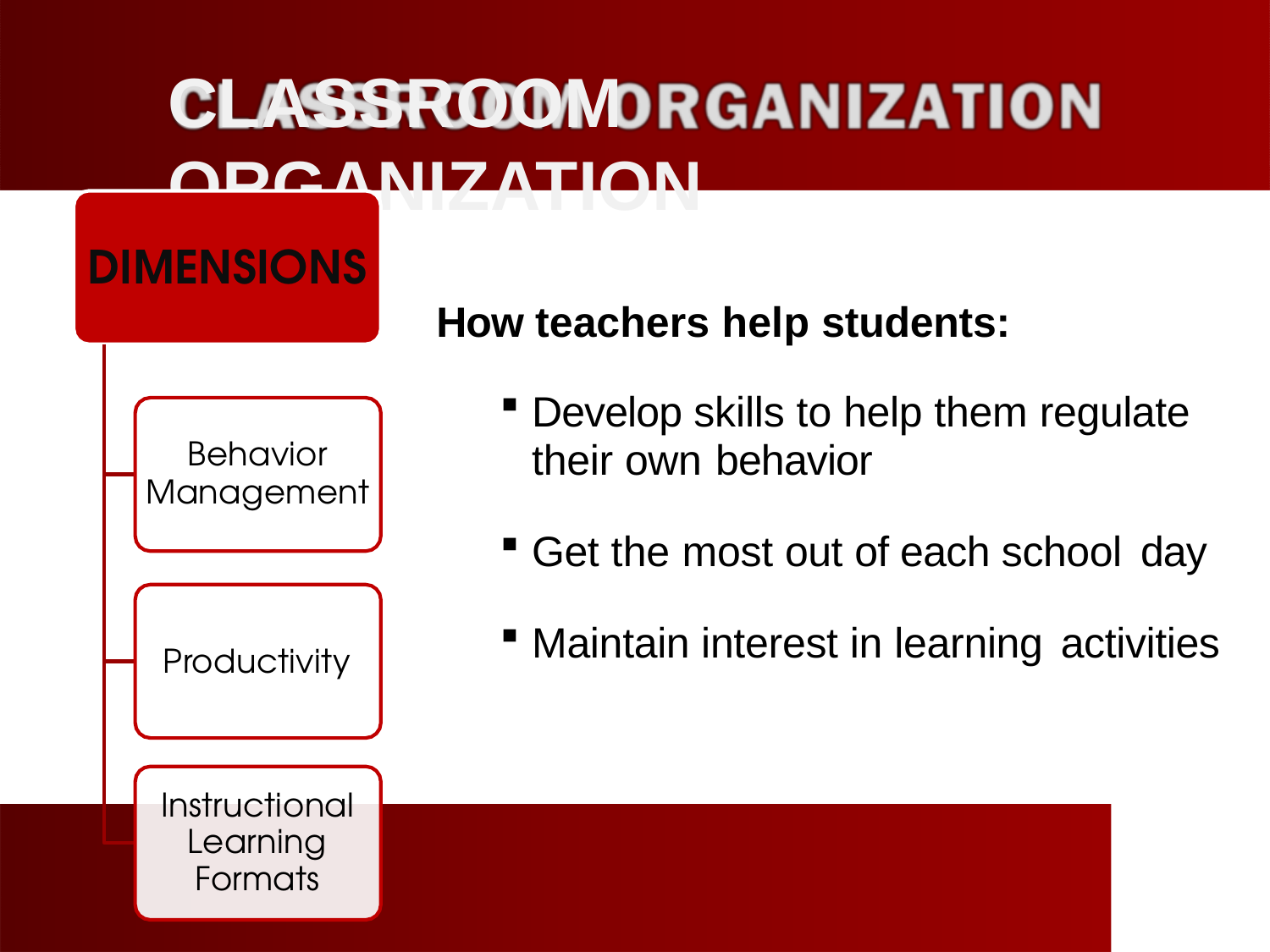

# CLASSROOM ORGANIZATION

DIMENSIONS
How teachers help students:

Develop skills to help them regulate
their own behavior

Behavior
Management
Get the most out of each school day

Maintain interest in learning activities
Productivity

Instructional  Learning  Formats